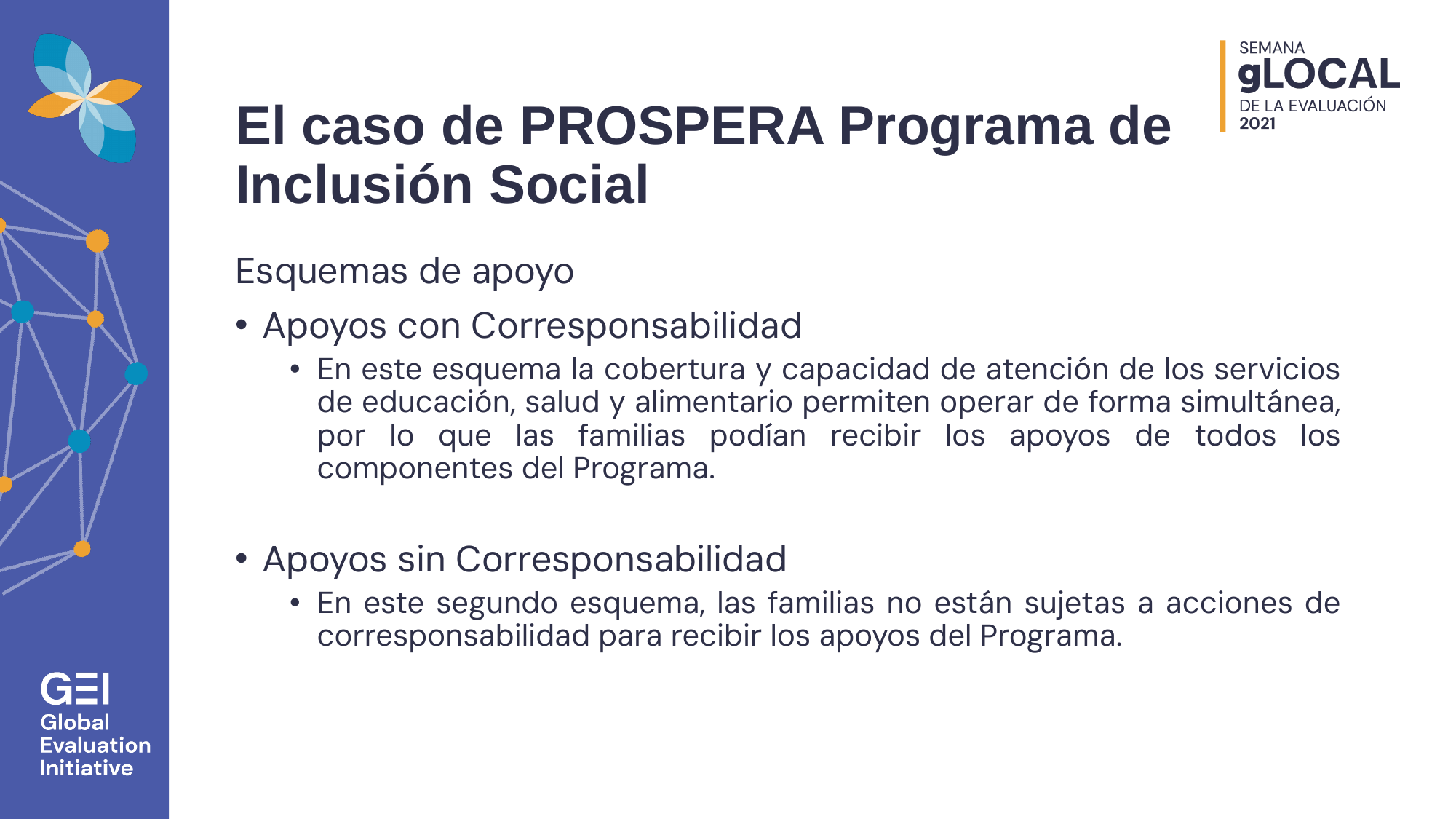

# El caso de PROSPERA Programa de Inclusión Social
Esquemas de apoyo
Apoyos con Corresponsabilidad
En este esquema la cobertura y capacidad de atención de los servicios de educación, salud y alimentario permiten operar de forma simultánea, por lo que las familias podían recibir los apoyos de todos los componentes del Programa.

Apoyos sin Corresponsabilidad
En este segundo esquema, las familias no están sujetas a acciones de corresponsabilidad para recibir los apoyos del Programa.